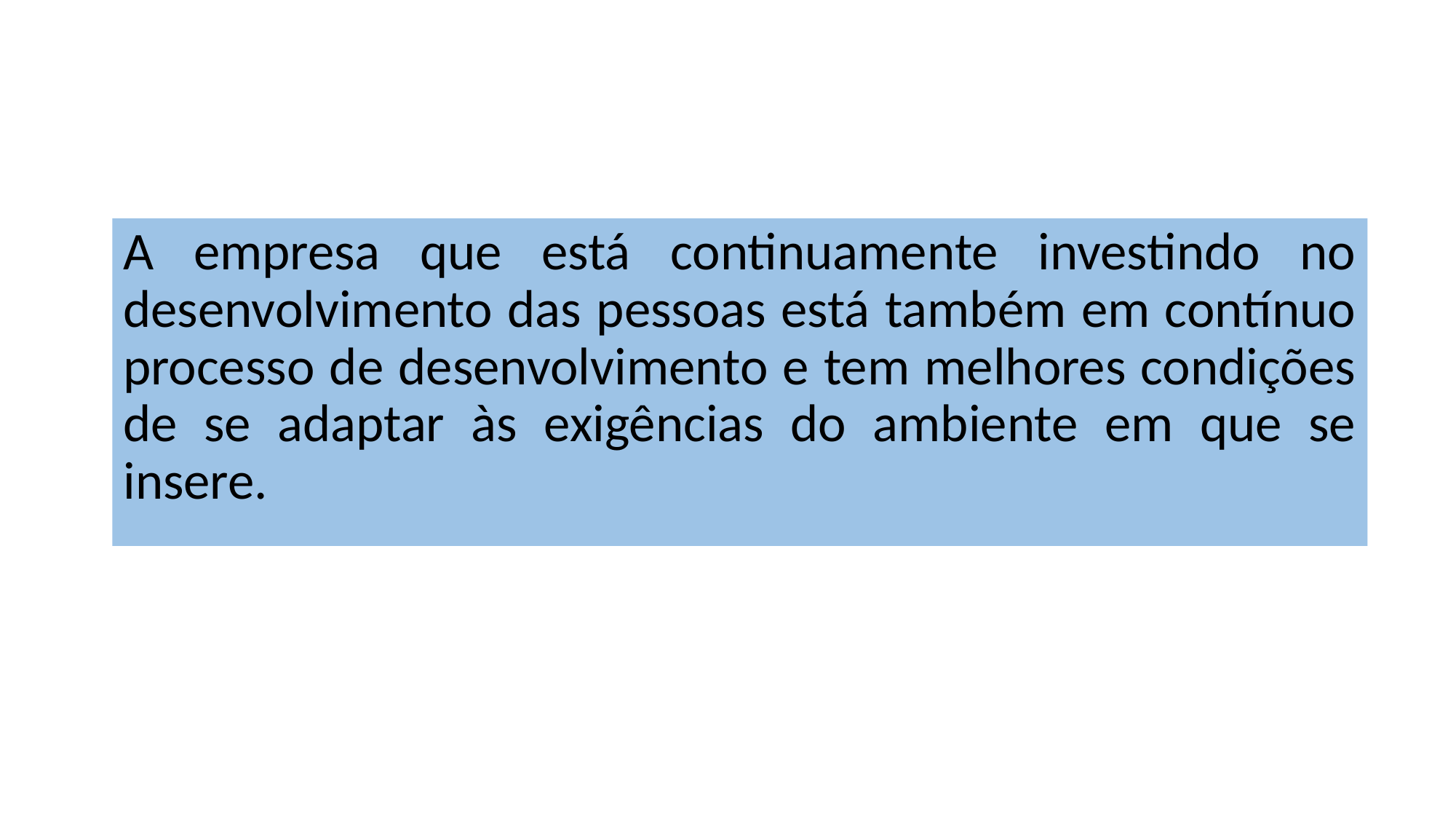

A empresa que está continuamente investindo no desenvolvimento das pessoas está também em contínuo processo de desenvolvimento e tem melhores condições de se adaptar às exigências do ambiente em que se insere.